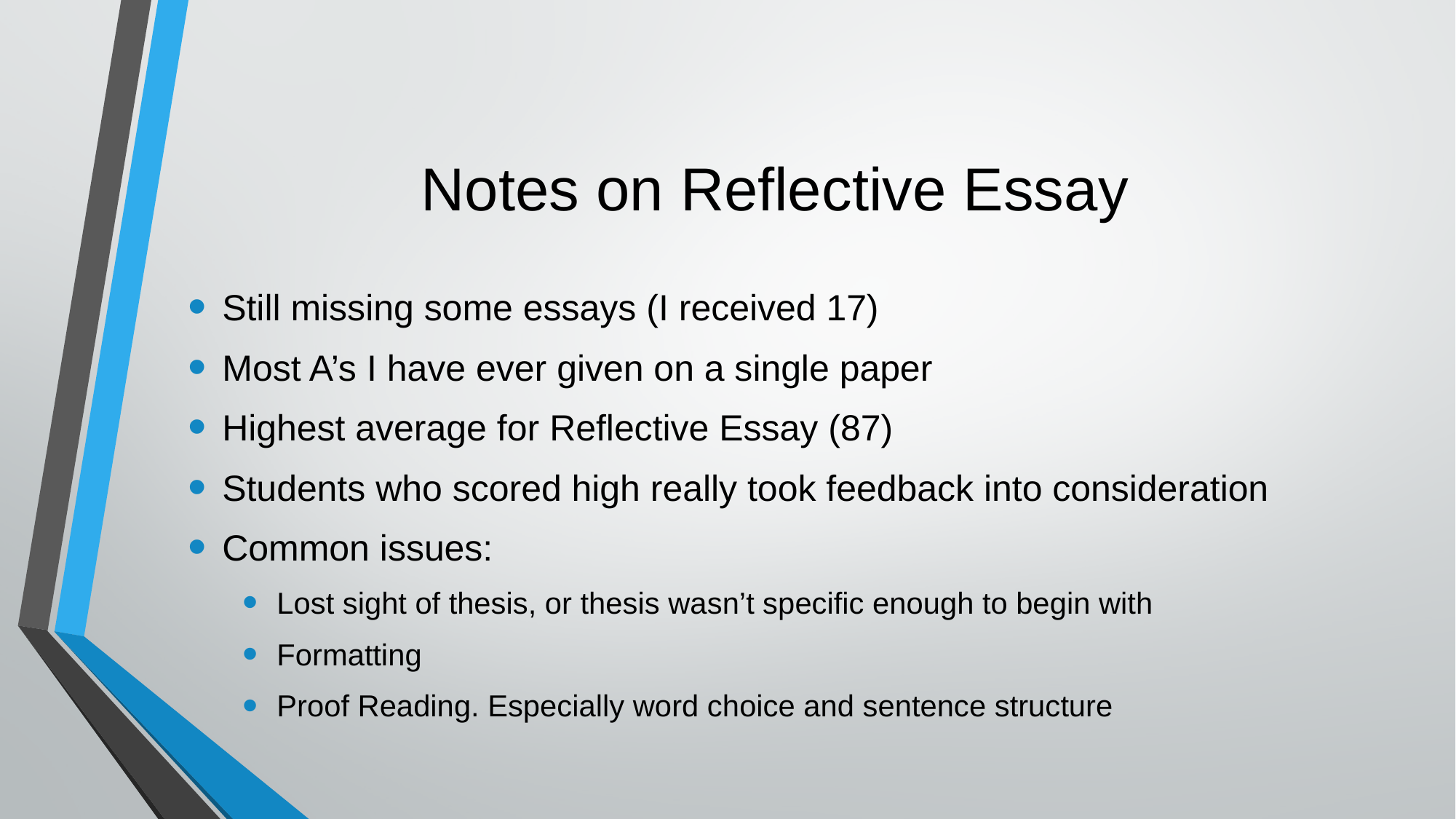

# Notes on Reflective Essay
Still missing some essays (I received 17)
Most A’s I have ever given on a single paper
Highest average for Reflective Essay (87)
Students who scored high really took feedback into consideration
Common issues:
Lost sight of thesis, or thesis wasn’t specific enough to begin with
Formatting
Proof Reading. Especially word choice and sentence structure